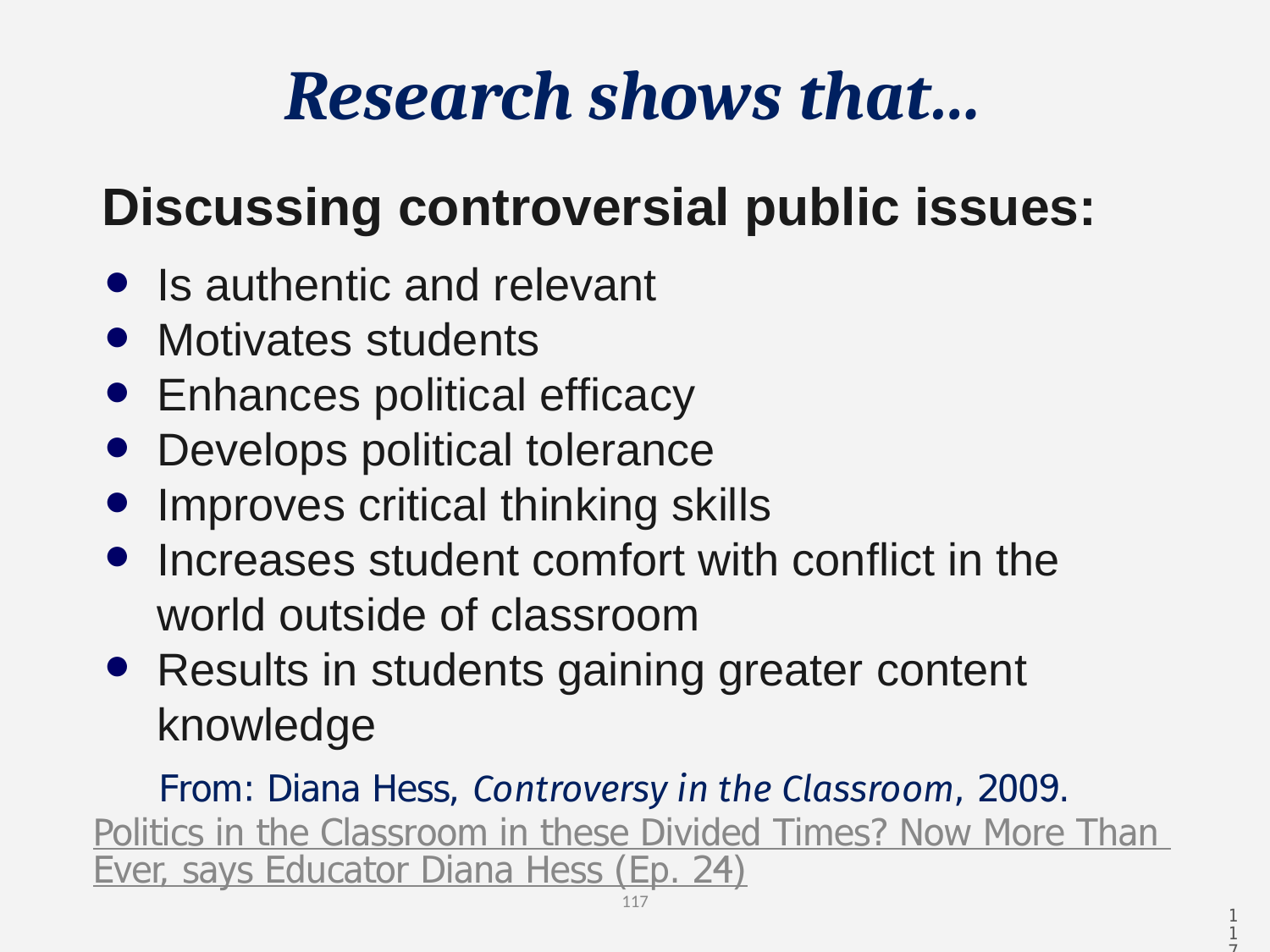

# Research shows that…
Discussing controversial public issues:
Is authentic and relevant
Motivates students
Enhances political efﬁcacy
Develops political tolerance
Improves critical thinking skills
Increases student comfort with conﬂict in the world outside of classroom
Results in students gaining greater content knowledge
      From: Diana Hess, Controversy in the Classroom, 2009.
Politics in the Classroom in these Divided Times? Now More Than Ever, says Educator Diana Hess (Ep. 24)117

117